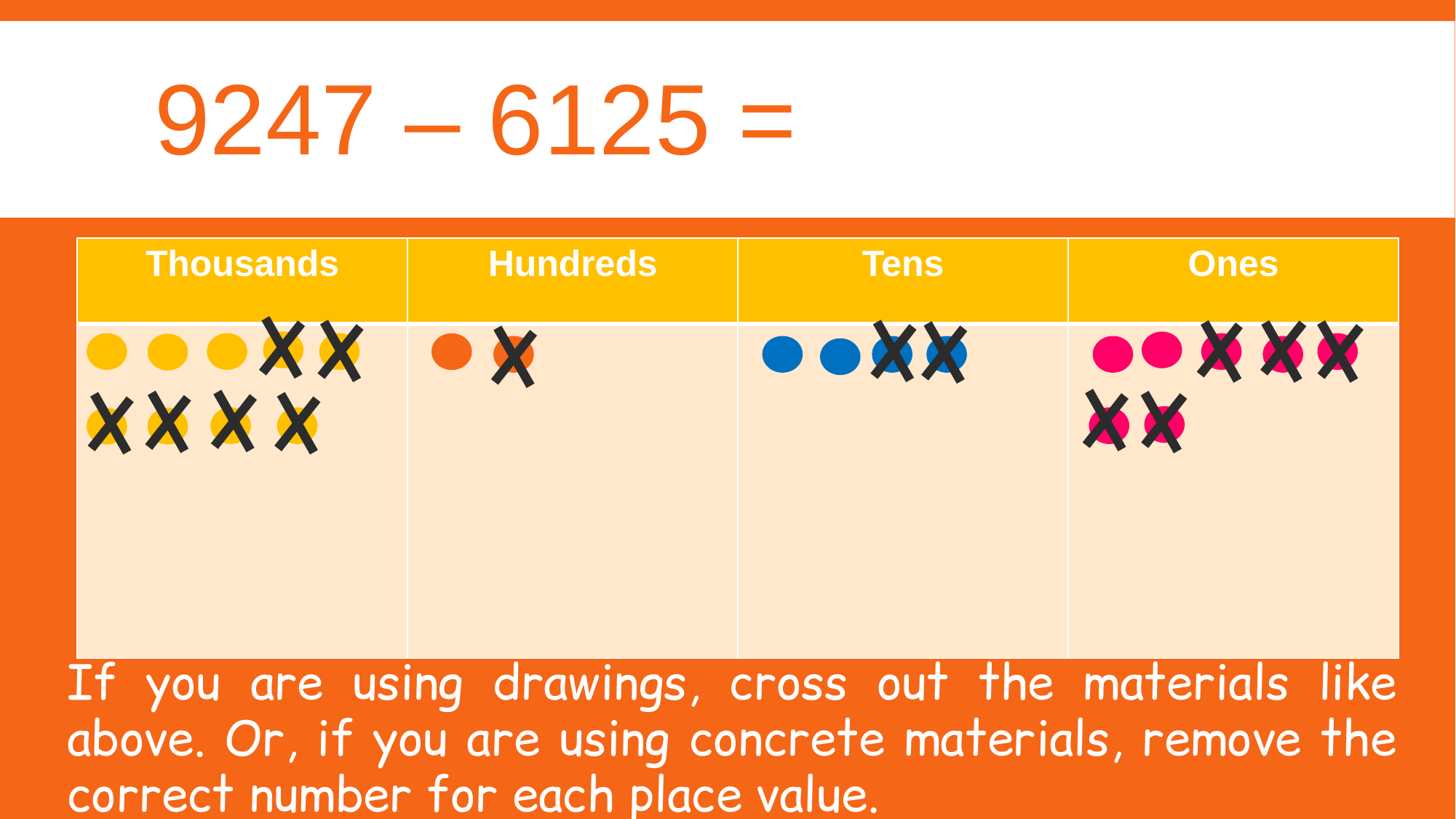

# 9247 – 6125 =
| Thousands | Hundreds | Tens | Ones |
| --- | --- | --- | --- |
|  |  |  |  |

If you are using drawings, cross out the materials like above. Or, if you are using concrete materials, remove the correct number for each place value.